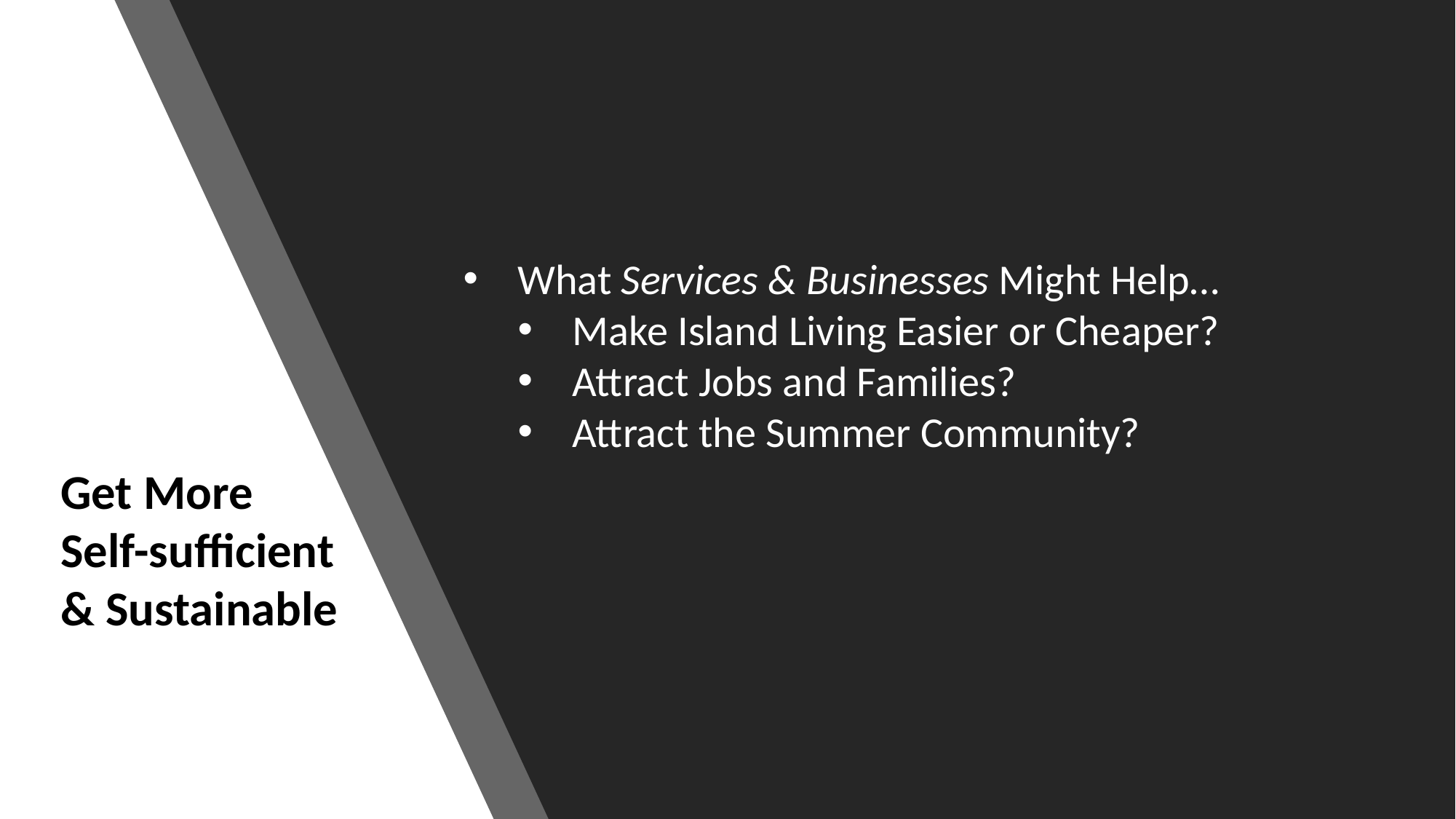

What Services & Businesses Might Help…
Make Island Living Easier or Cheaper?
Attract Jobs and Families?
Attract the Summer Community?
Get More
Self-sufficient & Sustainable